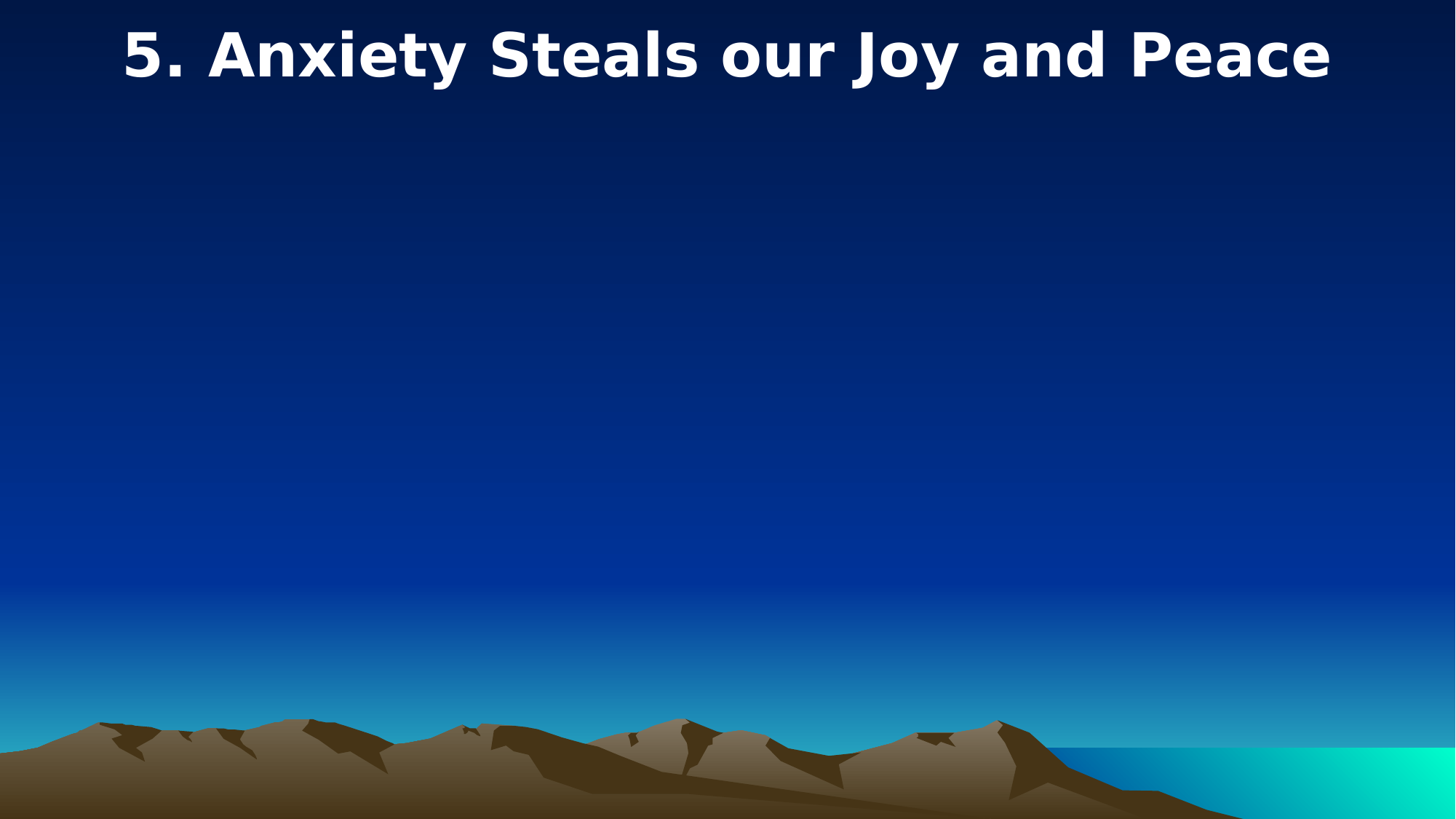

5. Anxiety Steals our Joy and Peace